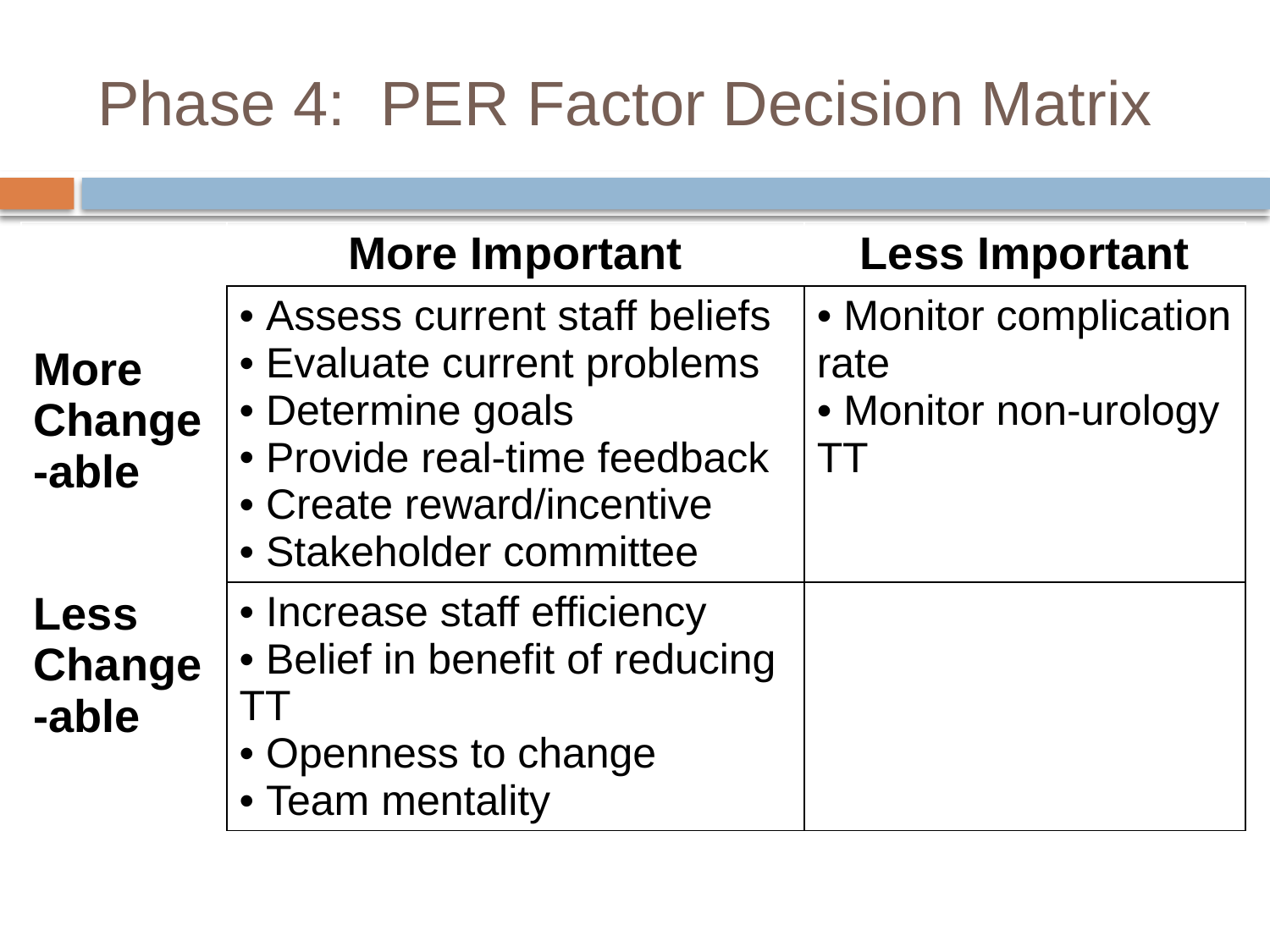

# Phase 4:  PER Factor Decision Matrix
|  | More Important | Less Important |
| --- | --- | --- |
| More Change-able | Assess current staff beliefs Evaluate current problems Determine goals Provide real-time feedback Create reward/incentive Stakeholder committee | Monitor complication rate Monitor non-urology TT |
| Less Change-able | Increase staff efficiency Belief in benefit of reducing TT Openness to change Team mentality |  |